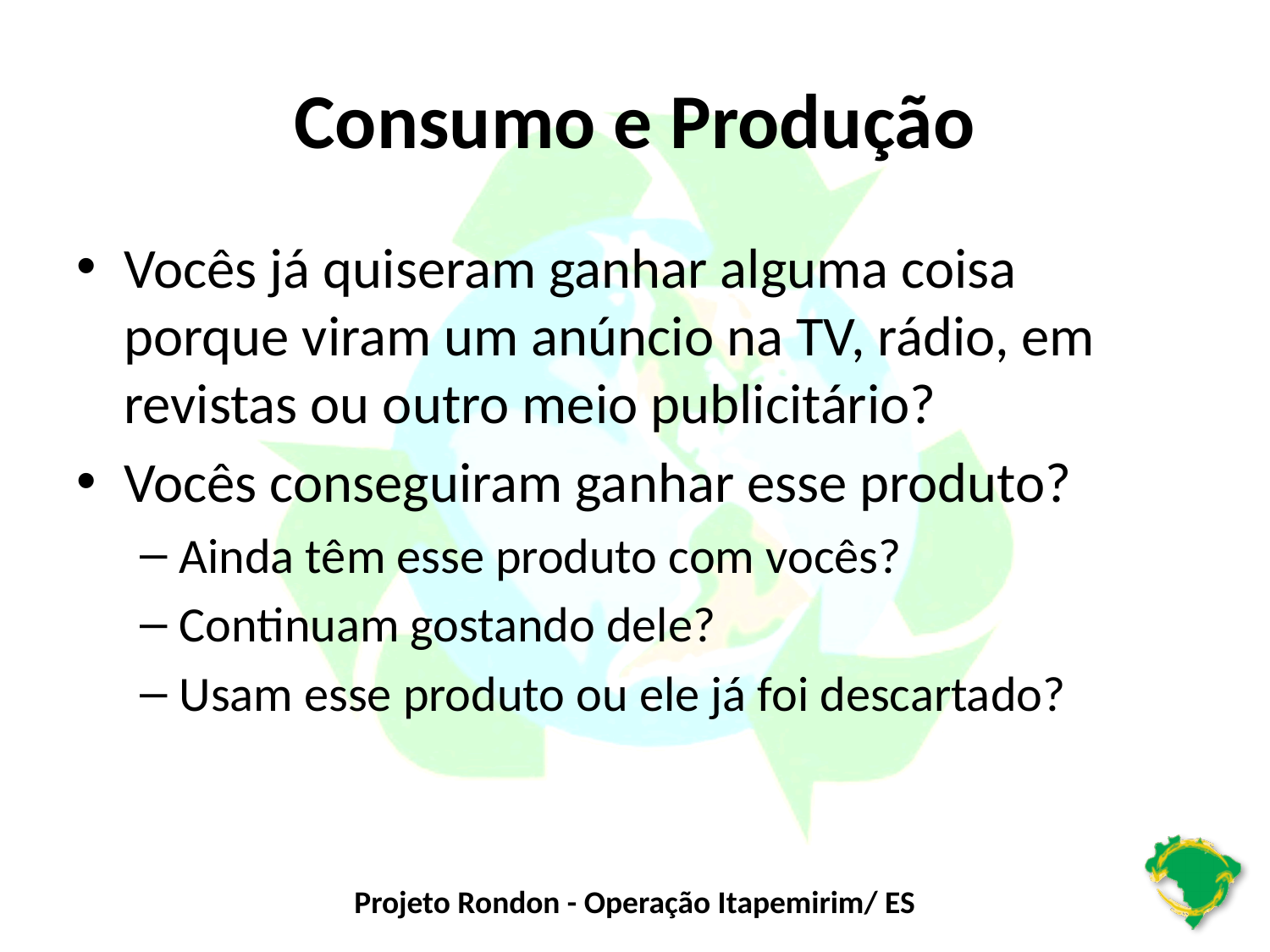

# Consumo e Produção

Vocês já quiseram ganhar alguma coisa porque viram um anúncio na TV, rádio, em revistas ou outro meio publicitário?
Vocês conseguiram ganhar esse produto?
Ainda têm esse produto com vocês?
Continuam gostando dele?
Usam esse produto ou ele já foi descartado?